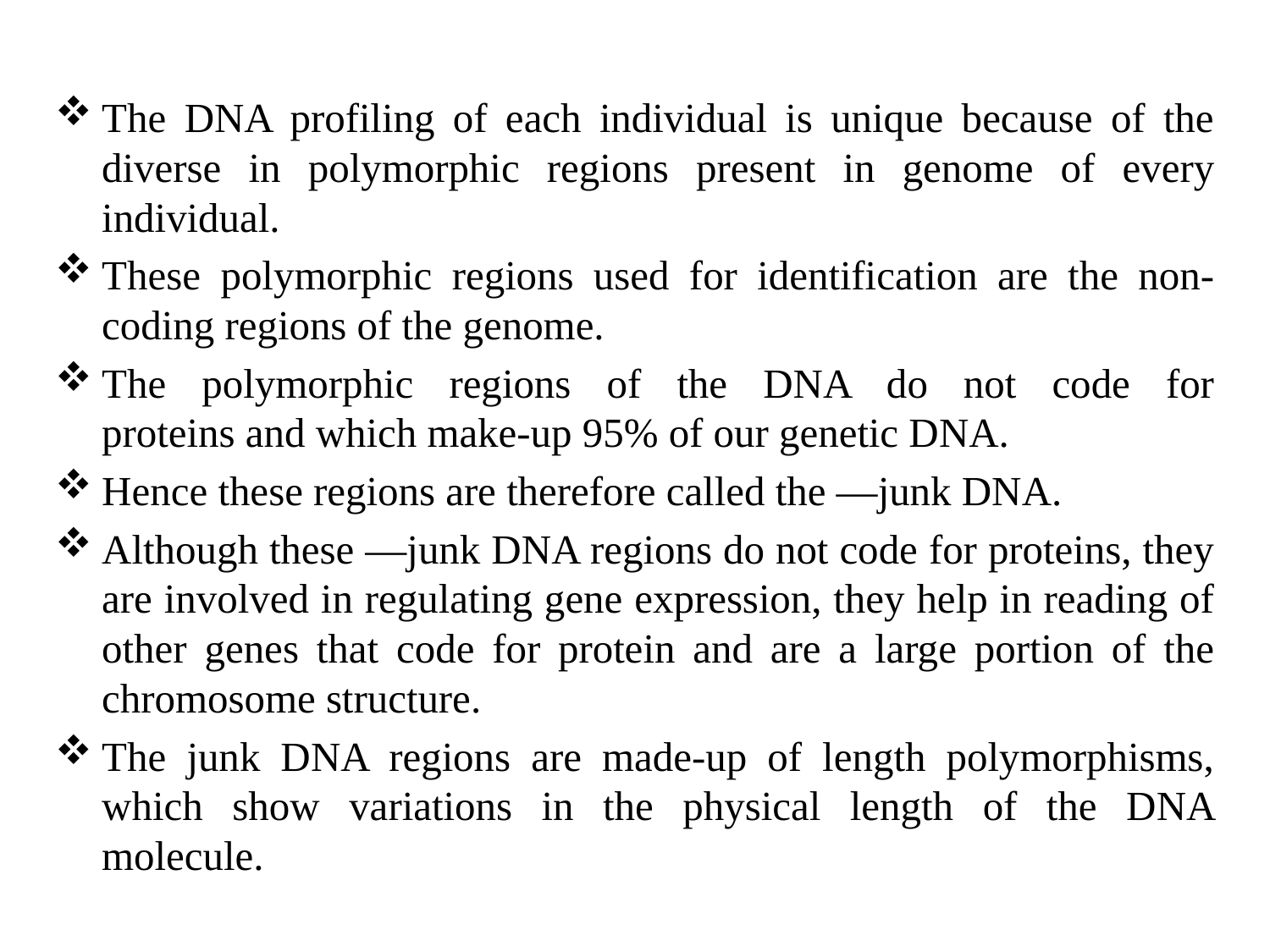

The DNA profiling of each individual is unique because of the diverse in polymorphic regions present in genome of every individual.
These polymorphic regions used for identification are the non-coding regions of the genome.
The polymorphic regions of the DNA do not code for
proteins and which make-up 95% of our genetic DNA.
Hence these regions are therefore called the ―junk DNA.
Although these ―junk DNA regions do not code for proteins, they are involved in regulating gene expression, they help in reading of other genes that code for protein and are a large portion of the chromosome structure.
The junk DNA regions are made-up of length polymorphisms, which show variations in the physical length of the DNA molecule.